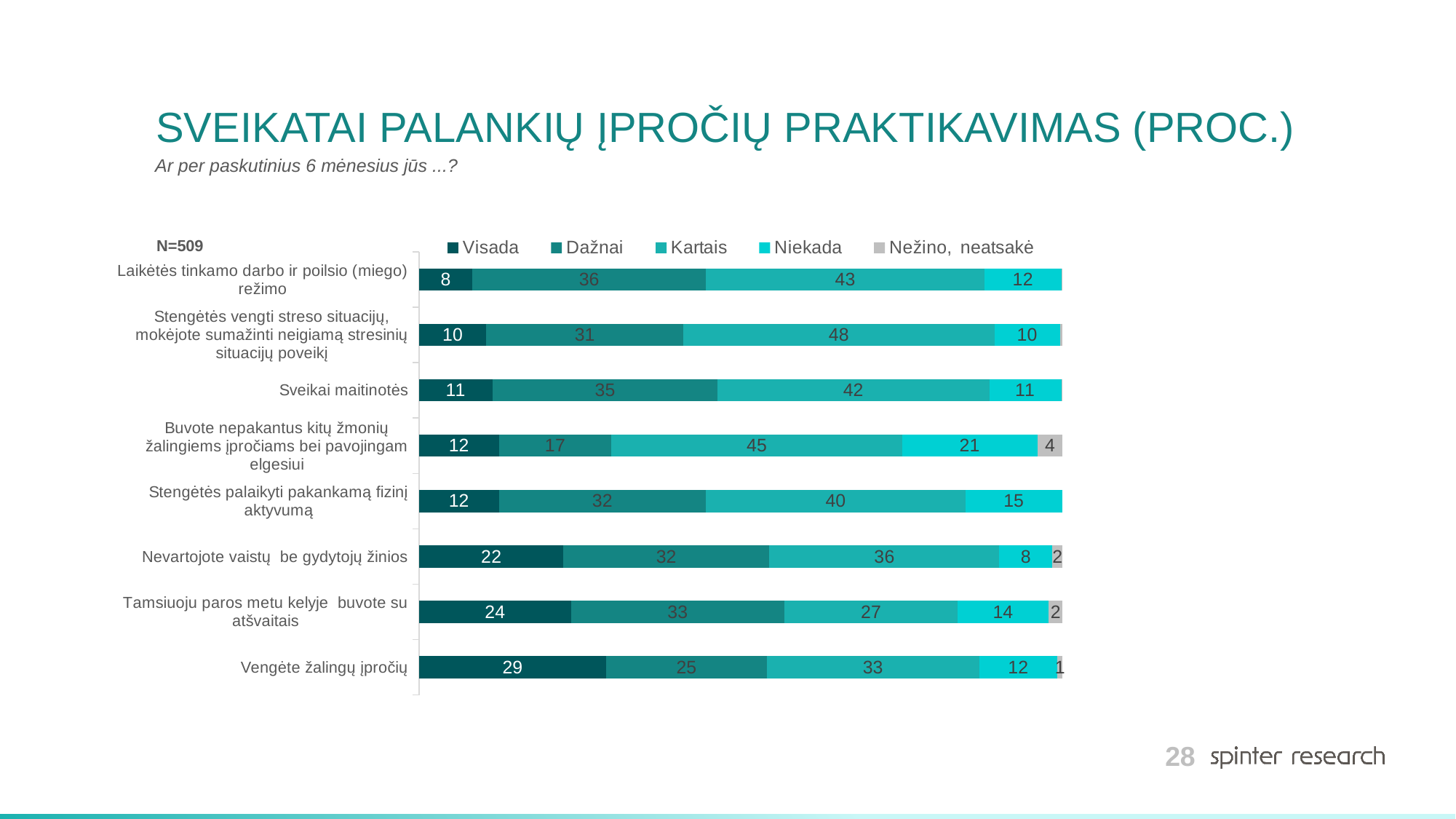

# SVEIKATAI PALANKIŲ ĮPROČIŲ PRAKTIKAVIMAS (PROC.)
Ar per paskutinius 6 mėnesius jūs ...?

### Chart

| Category | Visada | Dažnai | Kartais | Niekada | Nežino,  neatsakė |
|---|---|---|---|---|---|
| Vengėte žalingų įpročių | 29.076620825147348 | 24.95088408644401 | 33.00589390962672 | 12.180746561886052 | 0.7858546168958742 |
| Tamsiuoju paros metu kelyje  buvote su atšvaitais | 23.575638506876228 | 33.20235756385069 | 26.91552062868369 | 14.145383104125736 | 2.161100196463654 |
| Nevartojote vaistų  be gydytojų žinios | 22.39685658153242 | 32.02357563850688 | 35.75638506876228 | 8.25147347740668 | 1.5717092337917484 |
| Stengėtės palaikyti pakankamą fizinį aktyvumą | 12.37721021611002 | 32.220039292730846 | 40.27504911591356 | 15.12770137524558 | 0.0 |
| Buvote nepakantus kitų žmonių žalingiems įpročiams bei pavojingam elgesiui | 12.37721021611002 | 17.4852652259332 | 45.18664047151277 | 21.021611001964637 | 3.9292730844793713 |
| Sveikai maitinotės | 11.394891944990176 | 34.9705304518664 | 42.23968565815324 | 11.19842829076621 | 0.19646365422396855 |
| Stengėtės vengti streso situacijų, mokėjote sumažinti neigiamą stresinių situacijų poveikį | 10.412573673870334 | 30.648330058939095 | 48.33005893909627 | 10.216110019646365 | 0.3929273084479371 |
| Laikėtės tinkamo darbo ir poilsio (miego) režimo | 8.25147347740668 | 36.345776031434184 | 43.222003929273086 | 11.984282907662083 | 0.19646365422396855 |
N=509